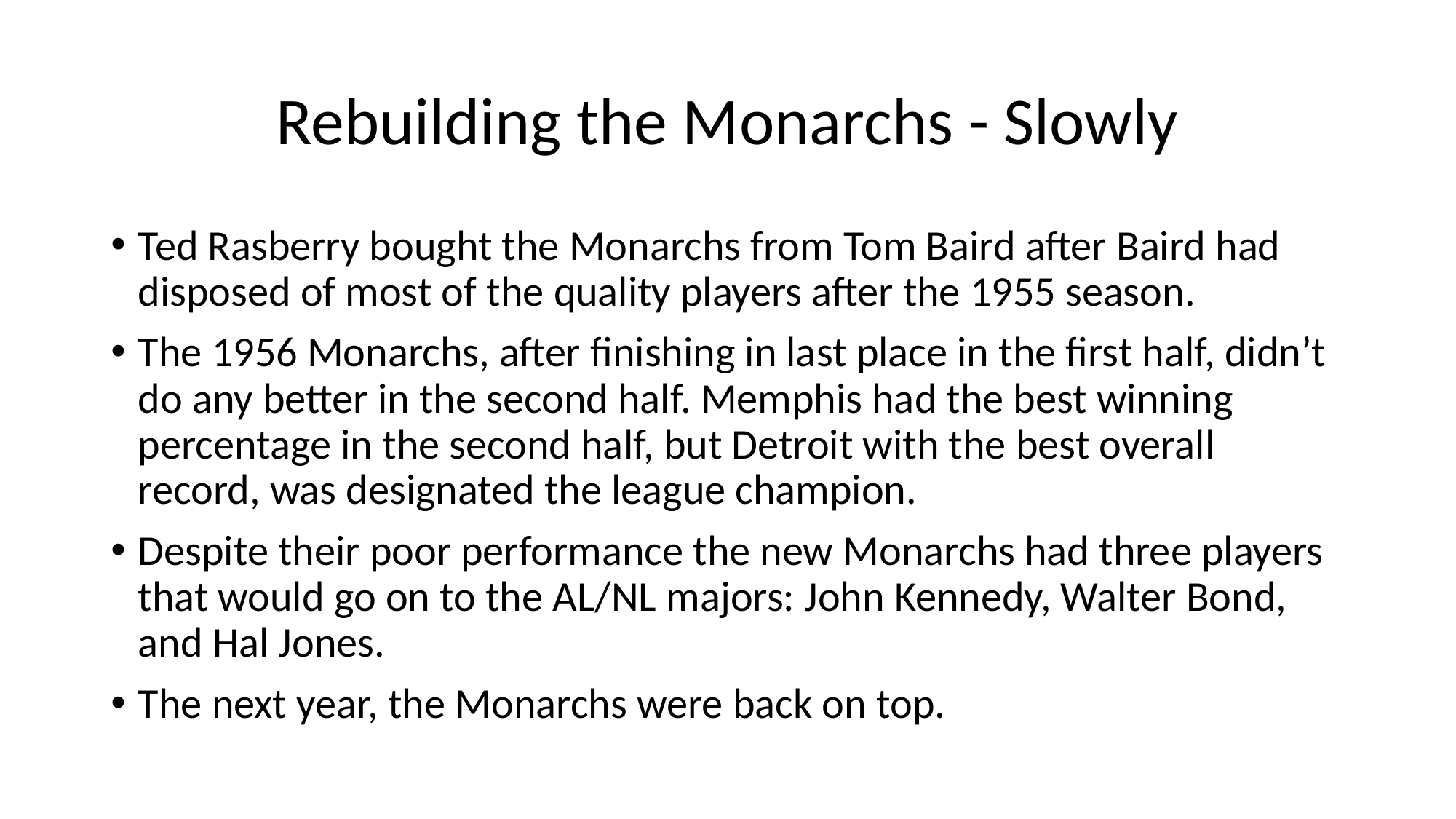

# Rebuilding the Monarchs - Slowly
Ted Rasberry bought the Monarchs from Tom Baird after Baird had disposed of most of the quality players after the 1955 season.
The 1956 Monarchs, after finishing in last place in the first half, didn’t do any better in the second half. Memphis had the best winning percentage in the second half, but Detroit with the best overall record, was designated the league champion.
Despite their poor performance the new Monarchs had three players that would go on to the AL/NL majors: John Kennedy, Walter Bond, and Hal Jones.
The next year, the Monarchs were back on top.